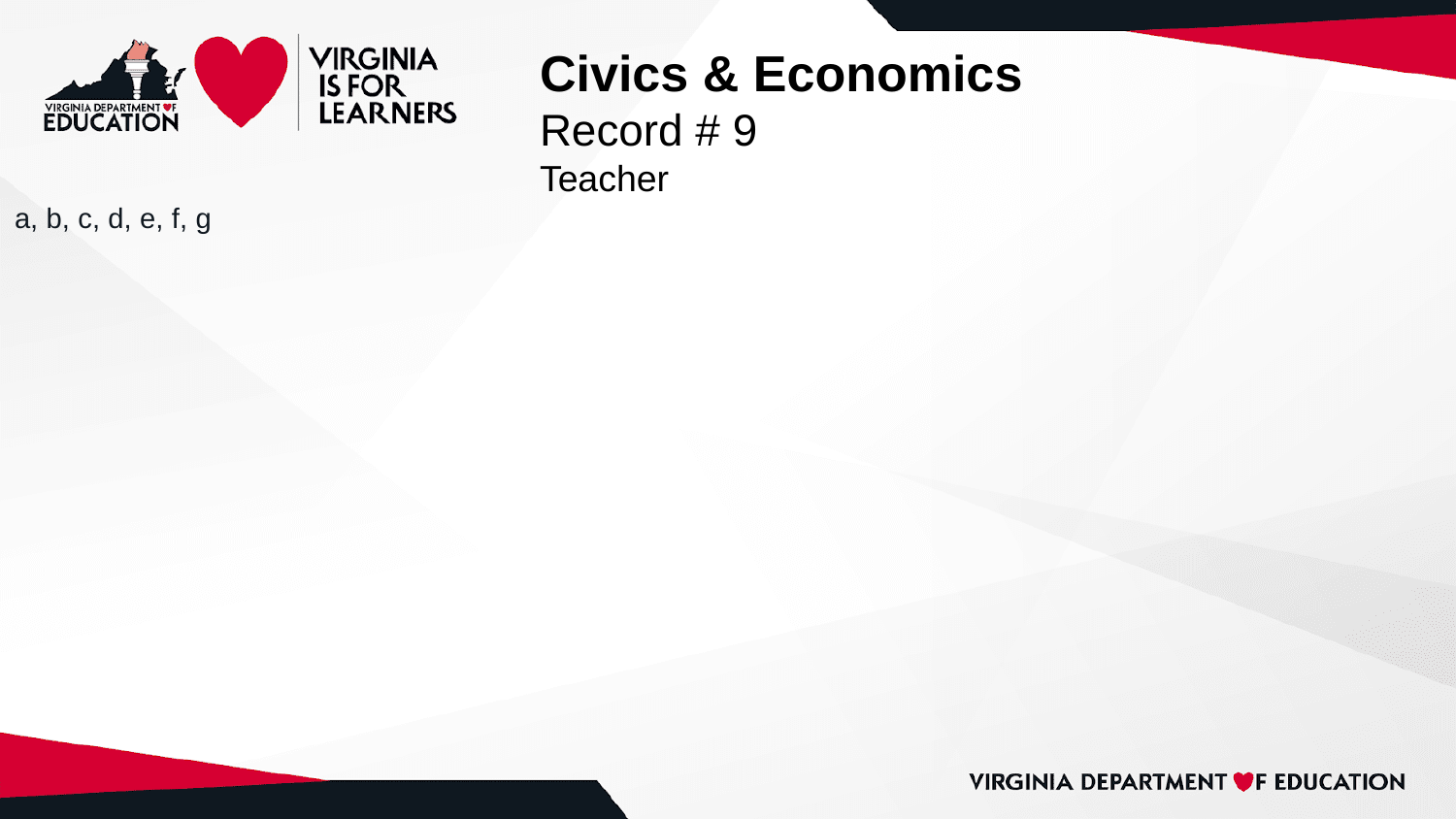

# Civics & Economics
Record # 9
Teacher
a, b, c, d, e, f, g